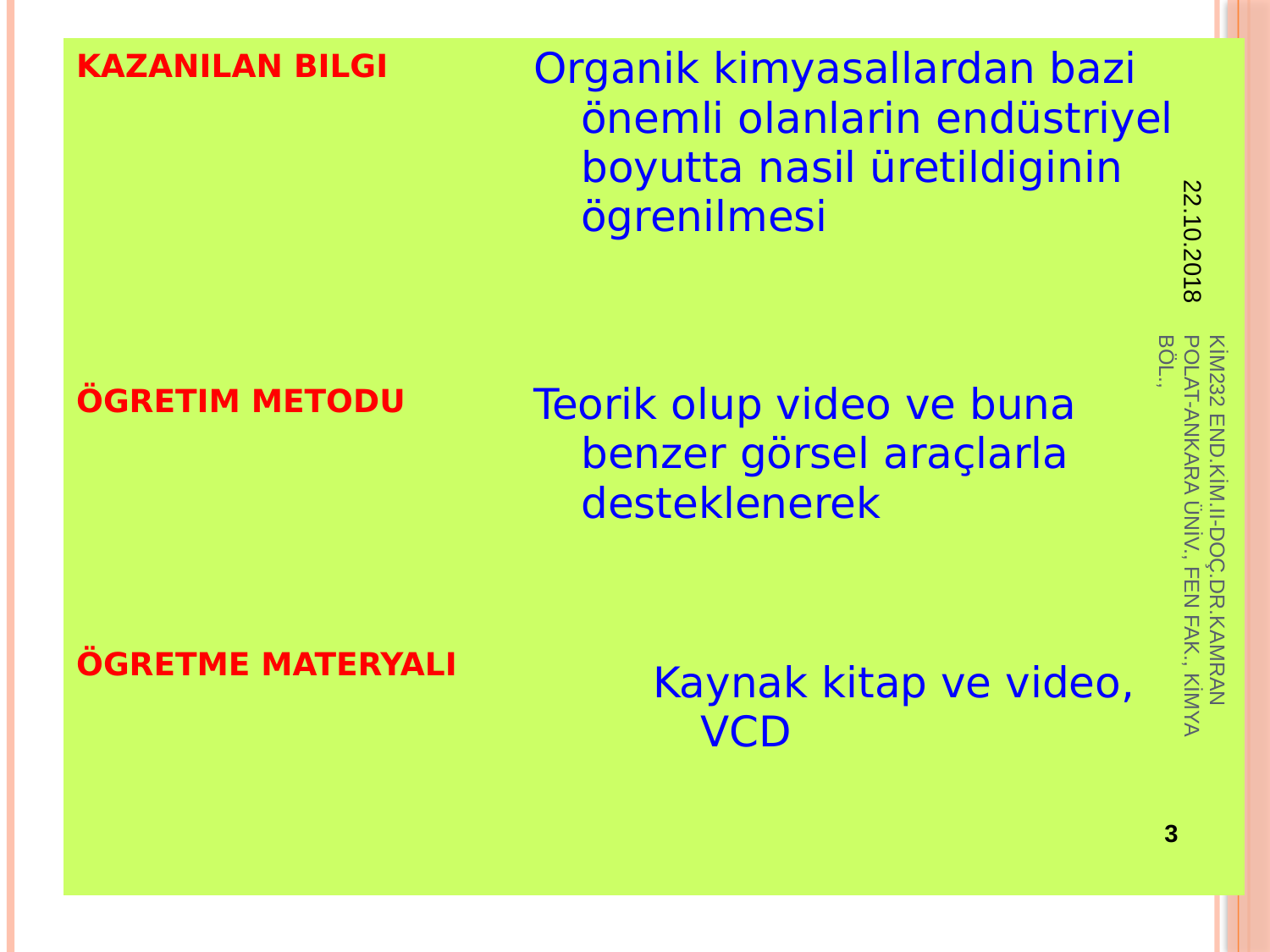

| KAZANILAN BILGI | Organik kimyasallardan bazi önemli olanlarin endüstriyel boyutta nasil üretildiginin ögrenilmesi |  |  |  |
| --- | --- | --- | --- | --- |
|  |  |  |  |  |
| ÖGRETIM METODU | Teorik olup video ve buna benzer görsel araçlarla desteklenerek |  |  |  |
| ÖGRETME MATERYALI |  |  |  | Kaynak kitap ve video, VCD |
22.10.2018
KİM232 END.KİM.II-DOÇ.DR.KAMRAN POLAT-ANKARA ÜNİV., FEN FAK., KİMYA BÖL.,
3